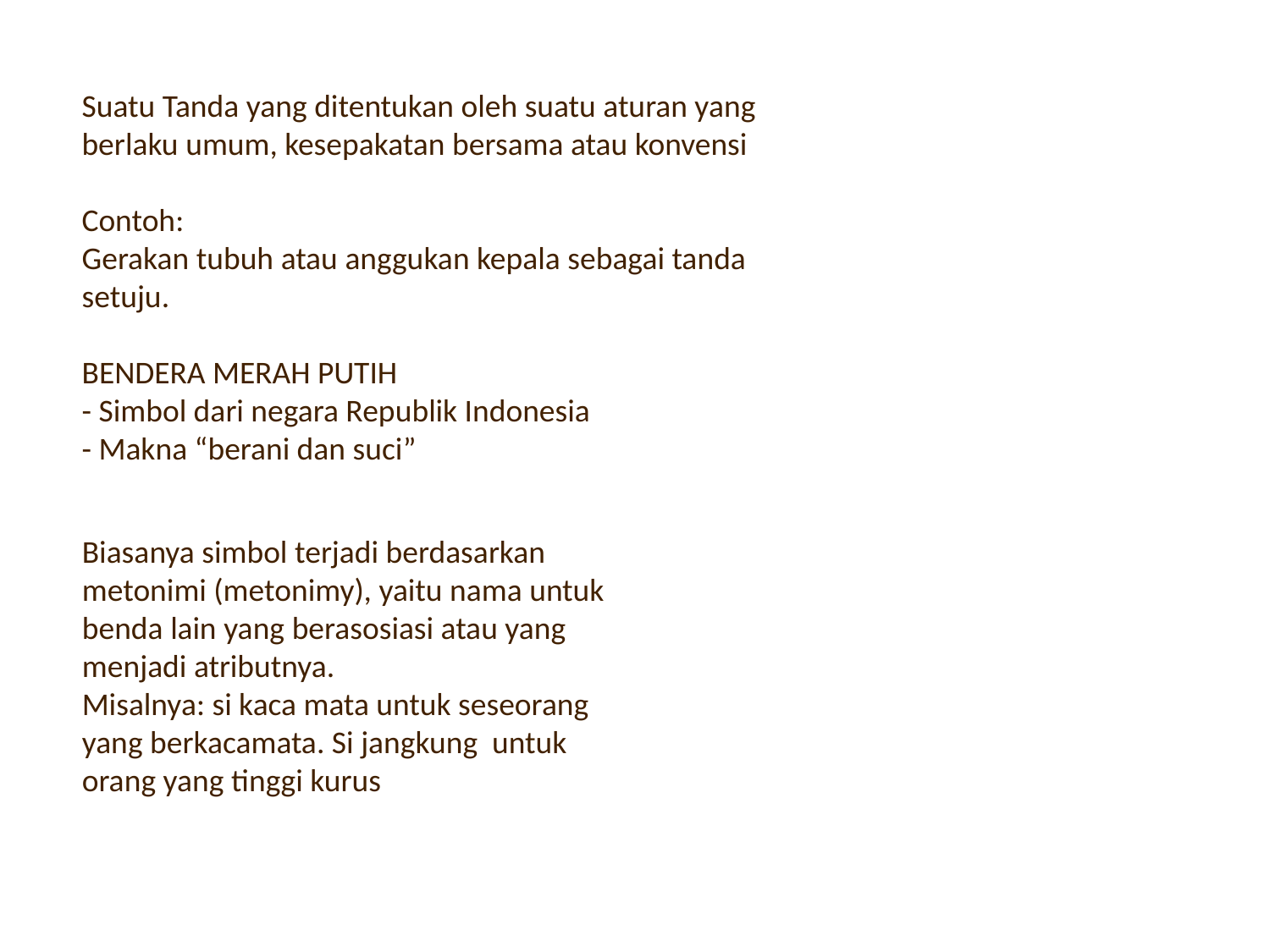

Suatu Tanda yang ditentukan oleh suatu aturan yang berlaku umum, kesepakatan bersama atau konvensi
Contoh:
Gerakan tubuh atau anggukan kepala sebagai tanda setuju.
BENDERA MERAH PUTIH
- Simbol dari negara Republik Indonesia
- Makna “berani dan suci”

Biasanya simbol terjadi berdasarkan metonimi (metonimy), yaitu nama untuk benda lain yang berasosiasi atau yang menjadi atributnya.
Misalnya: si kaca mata untuk seseorang yang berkacamata. Si jangkung  untuk orang yang tinggi kurus